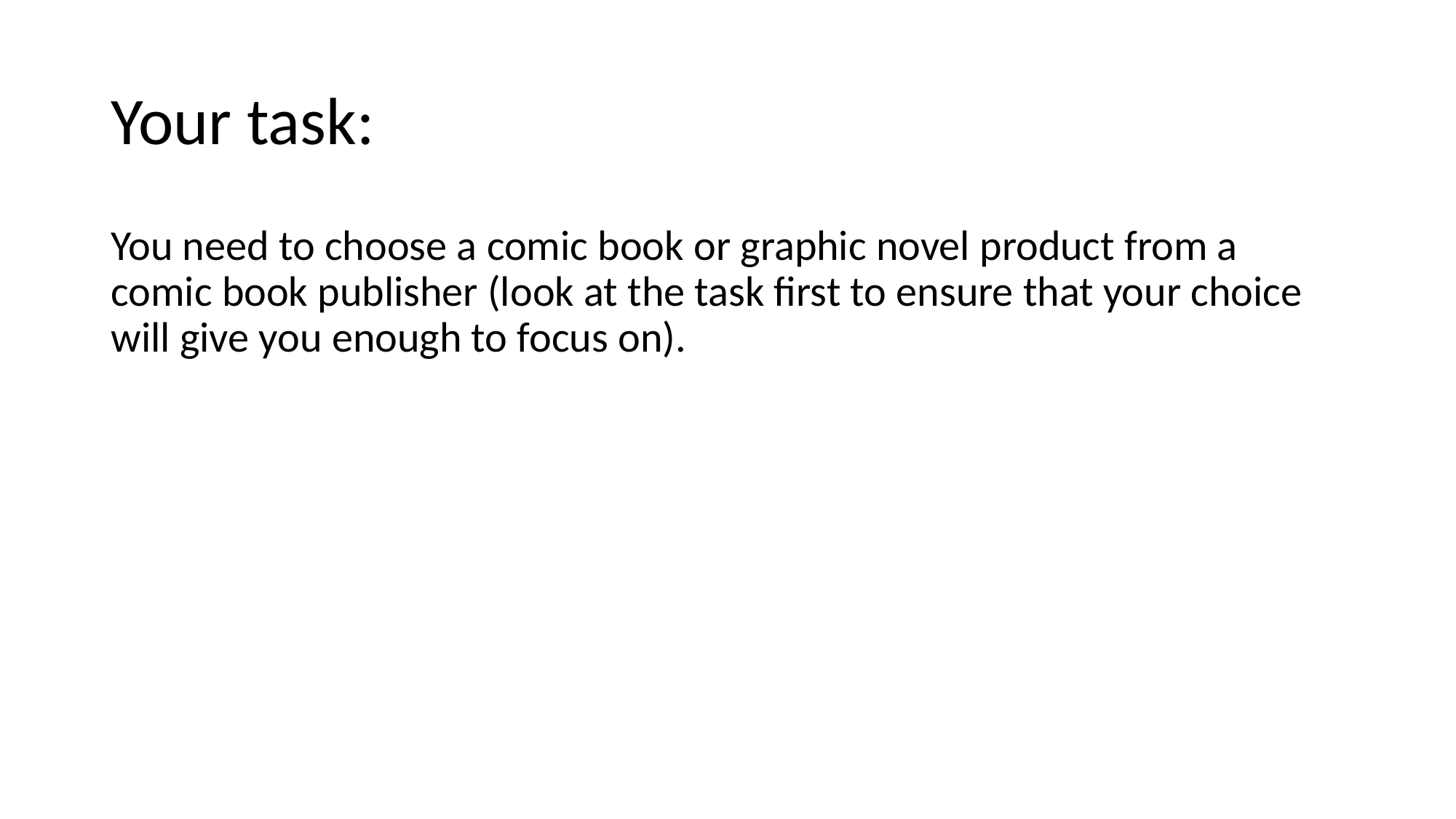

# Your task:
You need to choose a comic book or graphic novel product from a comic book publisher (look at the task first to ensure that your choice will give you enough to focus on).